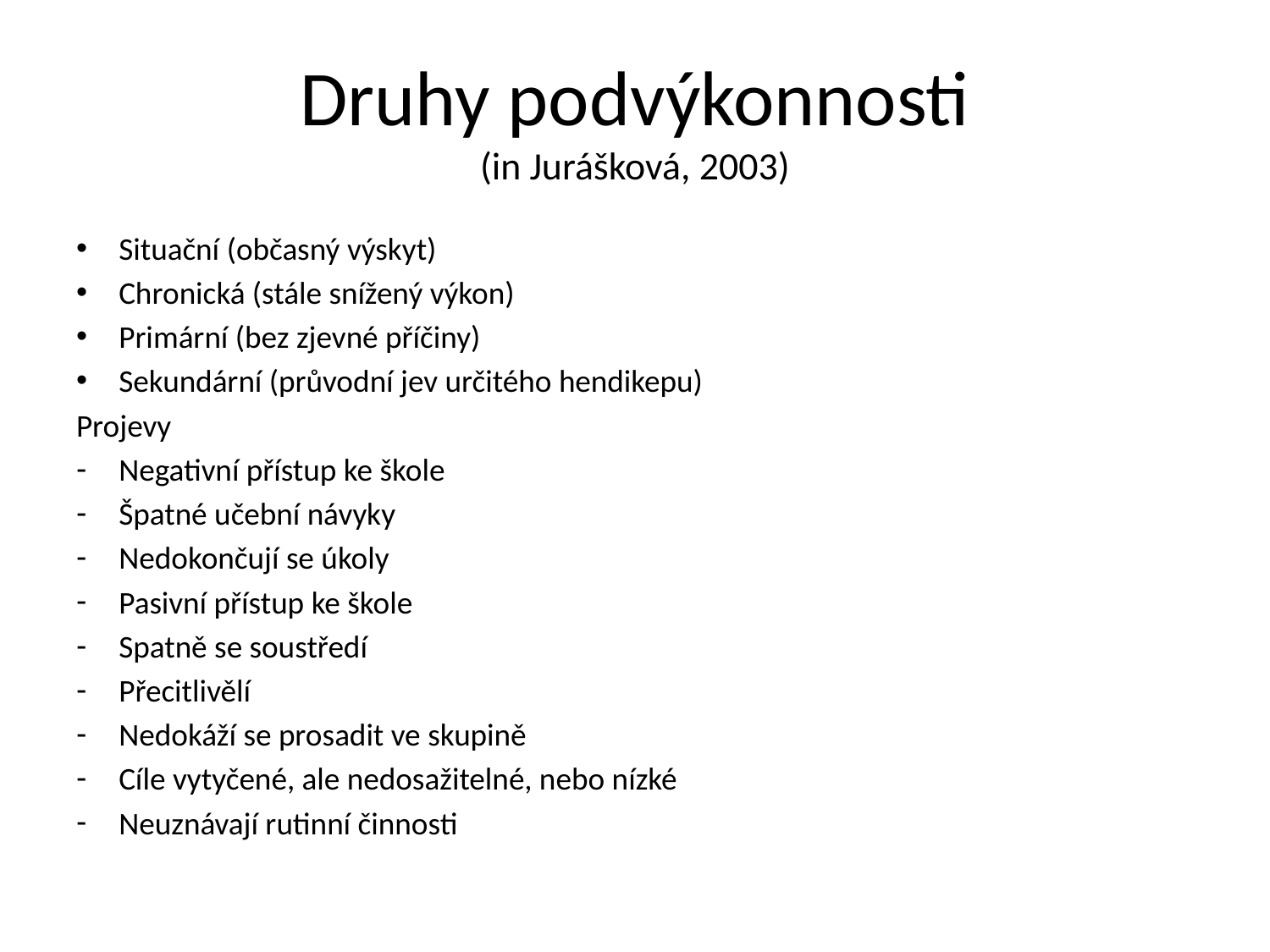

# Druhy podvýkonnosti (in Jurášková, 2003)
Situační (občasný výskyt)
Chronická (stále snížený výkon)
Primární (bez zjevné příčiny)
Sekundární (průvodní jev určitého hendikepu)
Projevy
Negativní přístup ke škole
Špatné učební návyky
Nedokončují se úkoly
Pasivní přístup ke škole
Spatně se soustředí
Přecitlivělí
Nedokáží se prosadit ve skupině
Cíle vytyčené, ale nedosažitelné, nebo nízké
Neuznávají rutinní činnosti